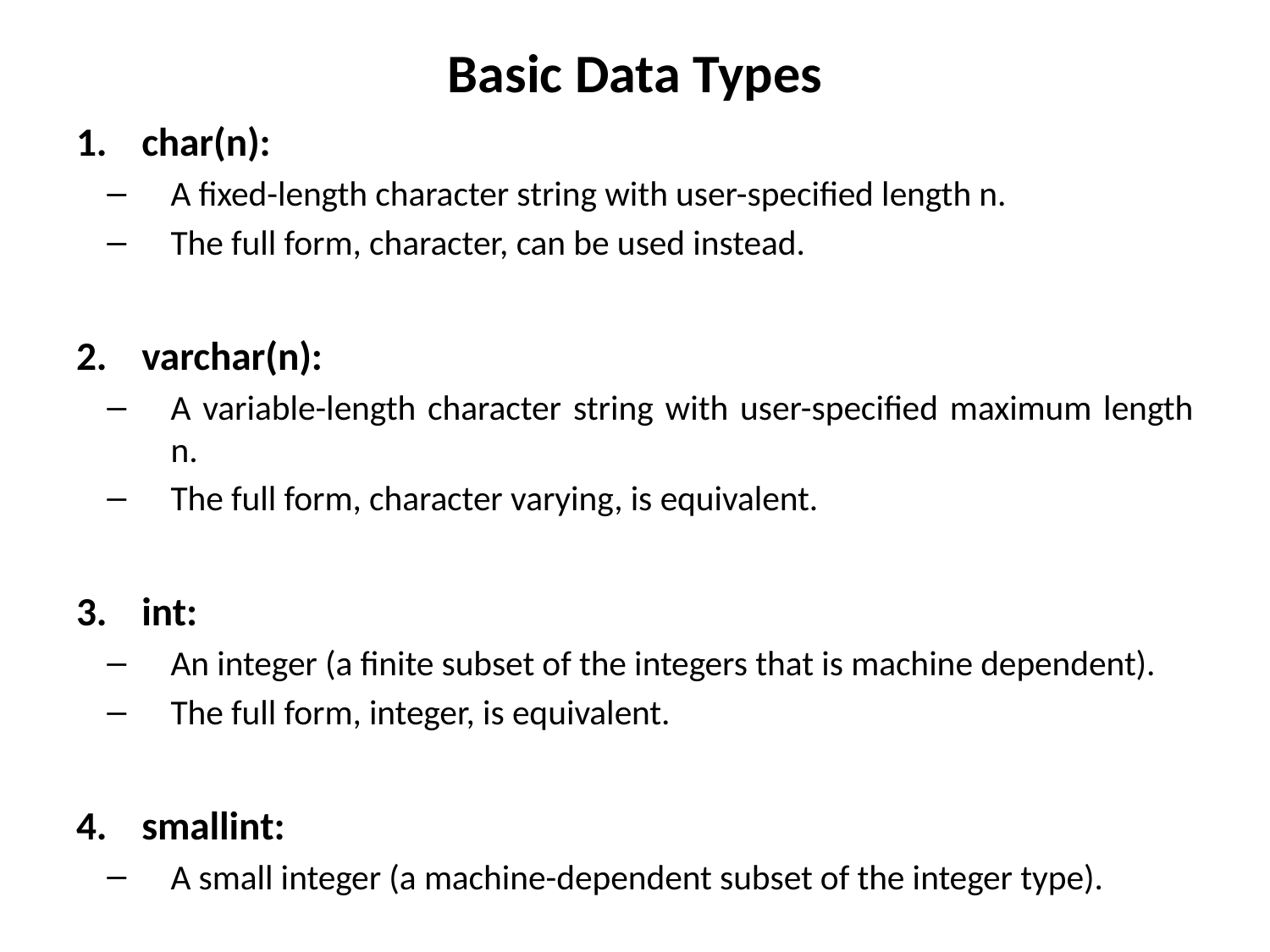

# Basic Data Types
char(n):
A fixed-length character string with user-specified length n.
The full form, character, can be used instead.

varchar(n):
A variable-length character string with user-specified maximum length n.
The full form, character varying, is equivalent.

int:
An integer (a finite subset of the integers that is machine dependent).
The full form, integer, is equivalent.

smallint:
A small integer (a machine-dependent subset of the integer type).